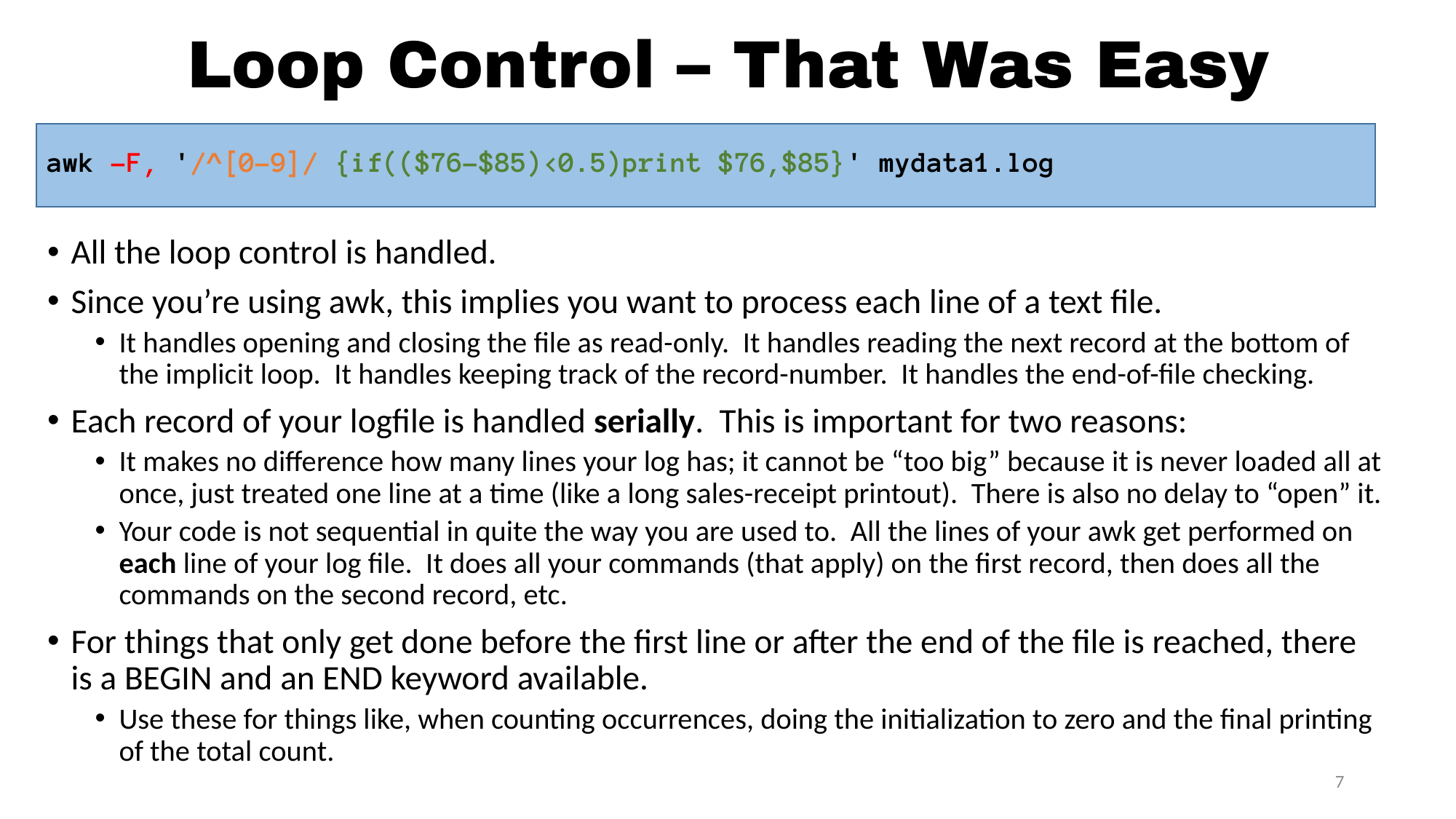

# Loop Control – That Was Easy

awk -F, '/^[0-9]/ {if(($76-$85)<0.5)print $76,$85}' mydata1.log

All the loop control is handled.
Since you’re using awk, this implies you want to process each line of a text file.
It handles opening and closing the file as read-only.  It handles reading the next record at the bottom of the implicit loop.  It handles keeping track of the record-number.  It handles the end-of-file checking.
Each record of your logfile is handled serially.  This is important for two reasons:
It makes no difference how many lines your log has; it cannot be “too big” because it is never loaded all at once, just treated one line at a time (like a long sales-receipt printout).  There is also no delay to “open” it.
Your code is not sequential in quite the way you are used to.  All the lines of your awk get performed on each line of your log file.  It does all your commands (that apply) on the first record, then does all the commands on the second record, etc.
For things that only get done before the first line or after the end of the file is reached, there is a BEGIN and an END keyword available.
Use these for things like, when counting occurrences, doing the initialization to zero and the final printing of the total count.
7